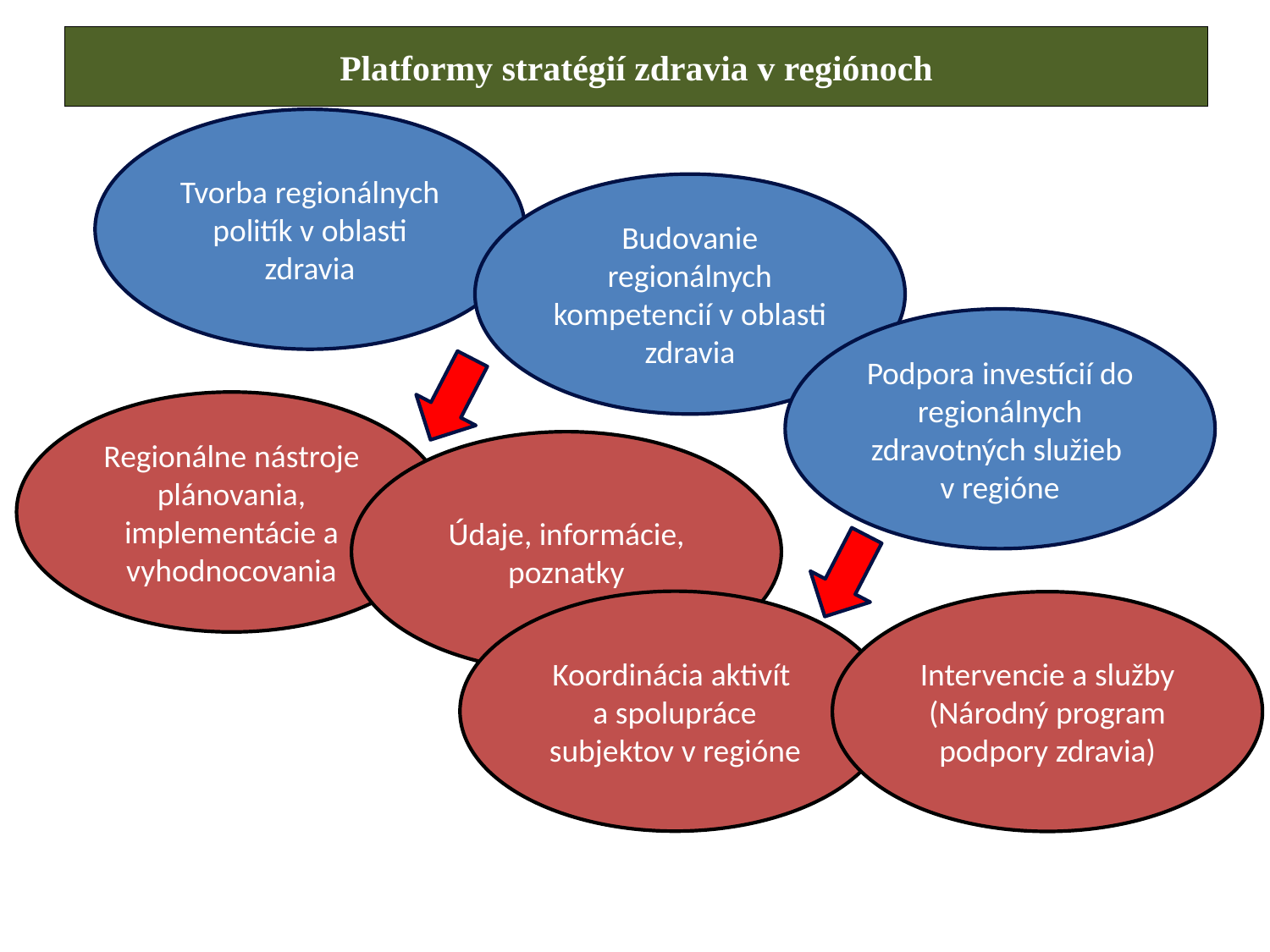

# Platformy stratégií zdravia v regiónoch
Tvorba regionálnych politík v oblasti zdravia
Budovanie regionálnych kompetencií v oblasti zdravia
Podpora investícií do regionálnych zdravotných služieb
v regióne

Regionálne nástroje plánovania, implementácie a vyhodnocovania
Údaje, informácie, poznatky

Koordinácia aktivít
a spolupráce subjektov v regióne
Intervencie a služby (Národný program podpory zdravia)